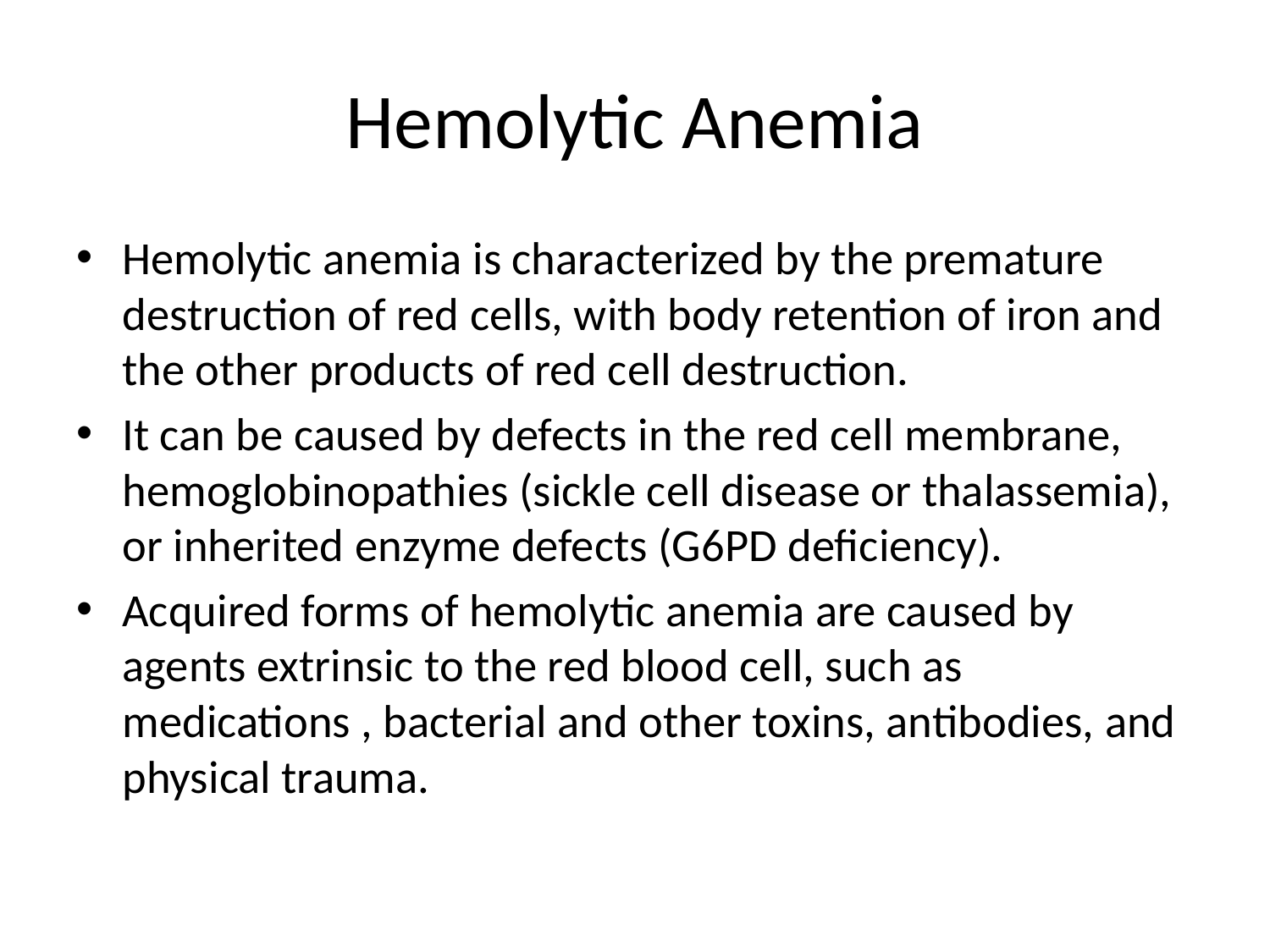

# Hemolytic Anemia
Hemolytic anemia is characterized by the premature destruction of red cells, with body retention of iron and the other products of red cell destruction.
It can be caused by defects in the red cell membrane, hemoglobinopathies (sickle cell disease or thalassemia), or inherited enzyme defects (G6PD deficiency).
Acquired forms of hemolytic anemia are caused by agents extrinsic to the red blood cell, such as medications , bacterial and other toxins, antibodies, and physical trauma.